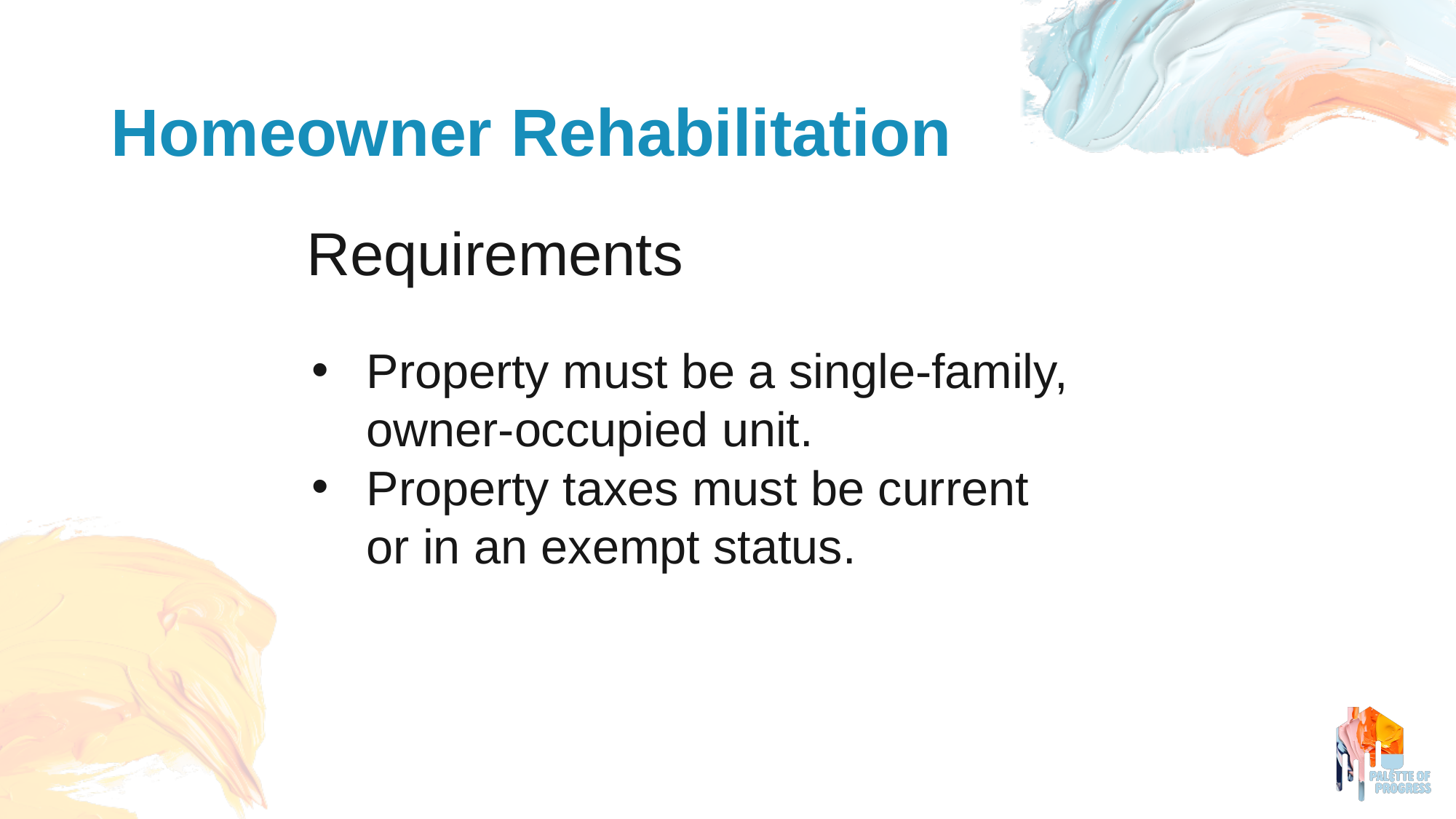

Homeowner Rehabilitation

Requirements

Property must be a single-family, owner-occupied unit.
Property taxes must be current or in an exempt status.